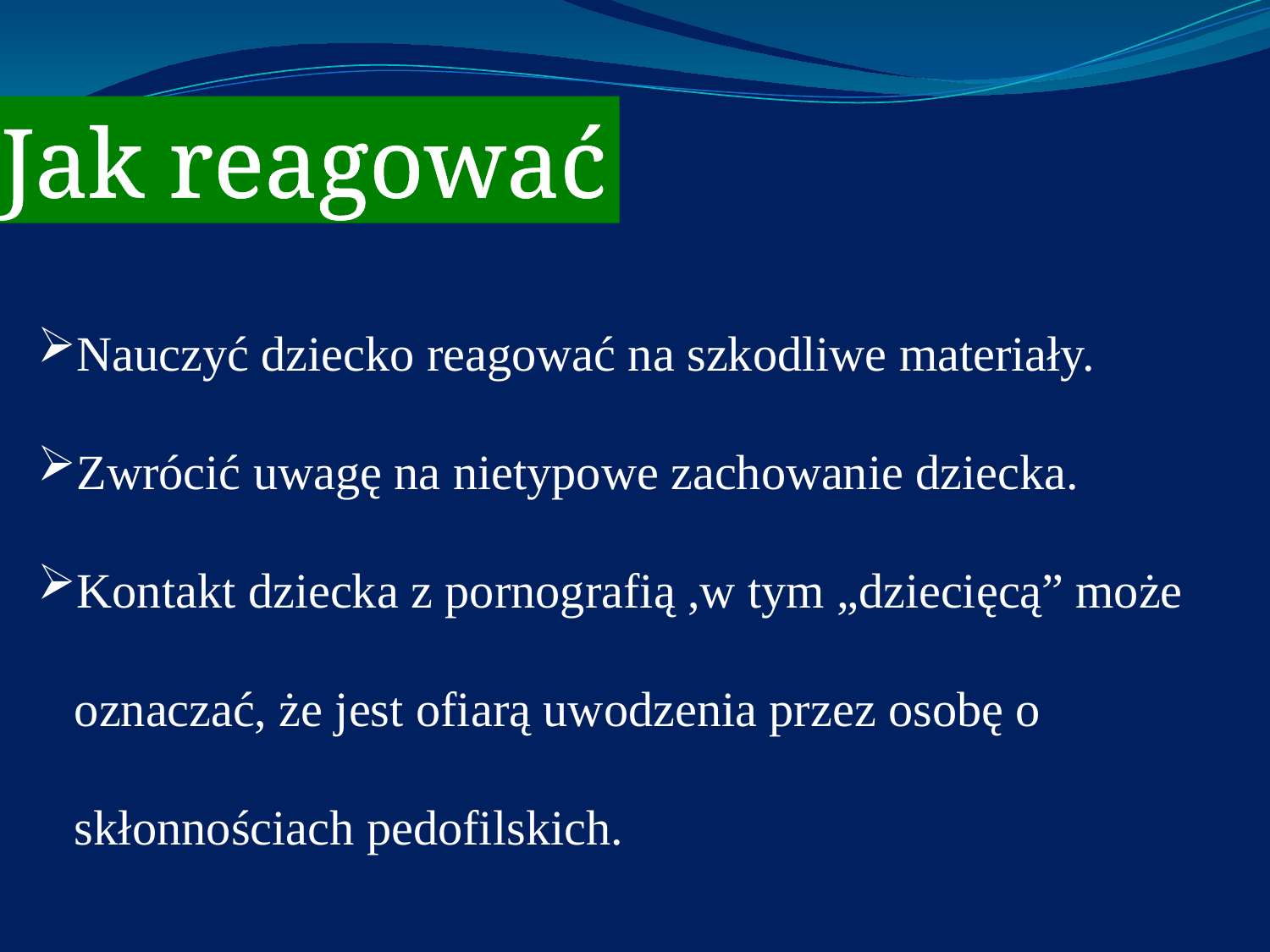

Jak reagować
Nauczyć dziecko reagować na szkodliwe materiały.
Zwrócić uwagę na nietypowe zachowanie dziecka.
Kontakt dziecka z pornografią ,w tym „dziecięcą” może oznaczać, że jest ofiarą uwodzenia przez osobę o skłonnościach pedofilskich.